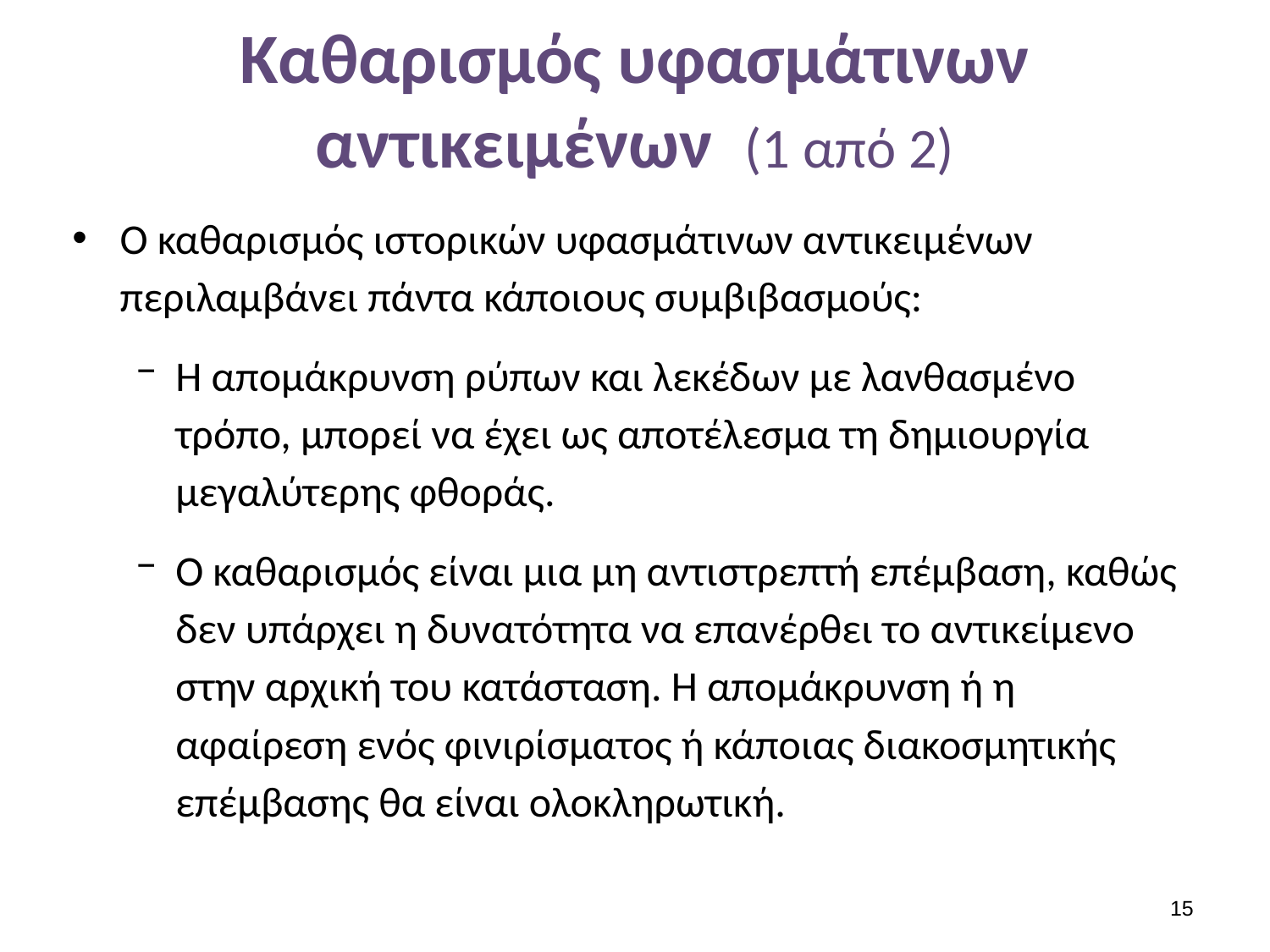

# Καθαρισμός υφασμάτινων αντικειμένων  (1 από 2)
Ο καθαρισμός ιστορικών υφασμάτινων αντικειμένων περιλαμβάνει πάντα κάποιους συμβιβασμούς:
Η απομάκρυνση ρύπων και λεκέδων με λανθασμένο τρόπο, μπορεί να έχει ως αποτέλεσμα τη δημιουργία μεγαλύτερης φθοράς.
Ο καθαρισμός είναι μια μη αντιστρεπτή επέμβαση, καθώς δεν υπάρχει η δυνατότητα να επανέρθει το αντικείμενο στην αρχική του κατάσταση. Η απομάκρυνση ή η αφαίρεση ενός φινιρίσματος ή κάποιας διακοσμητικής επέμβασης θα είναι ολοκληρωτική.

15